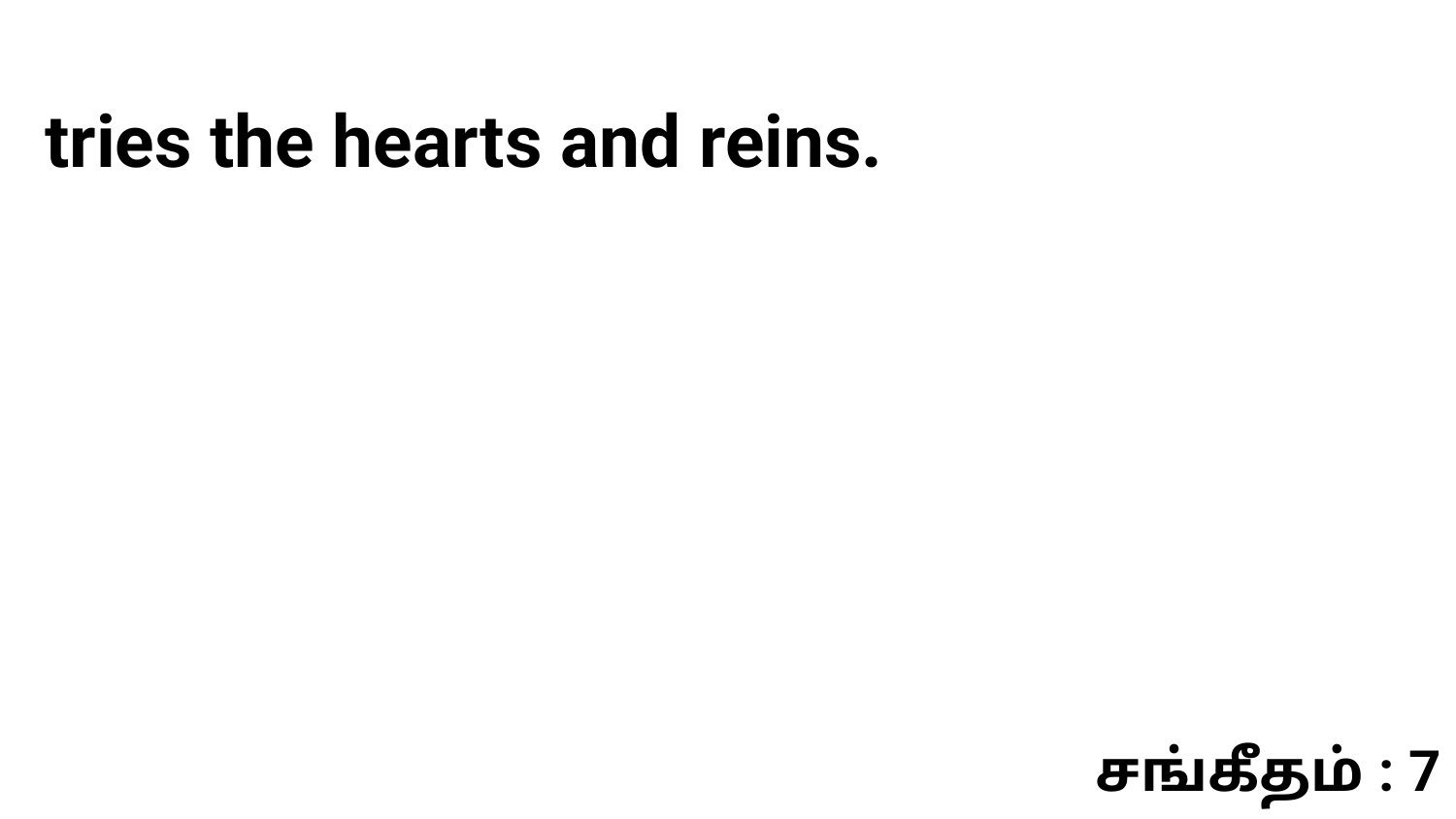

tries the hearts and reins.
சங்கீதம் : 7